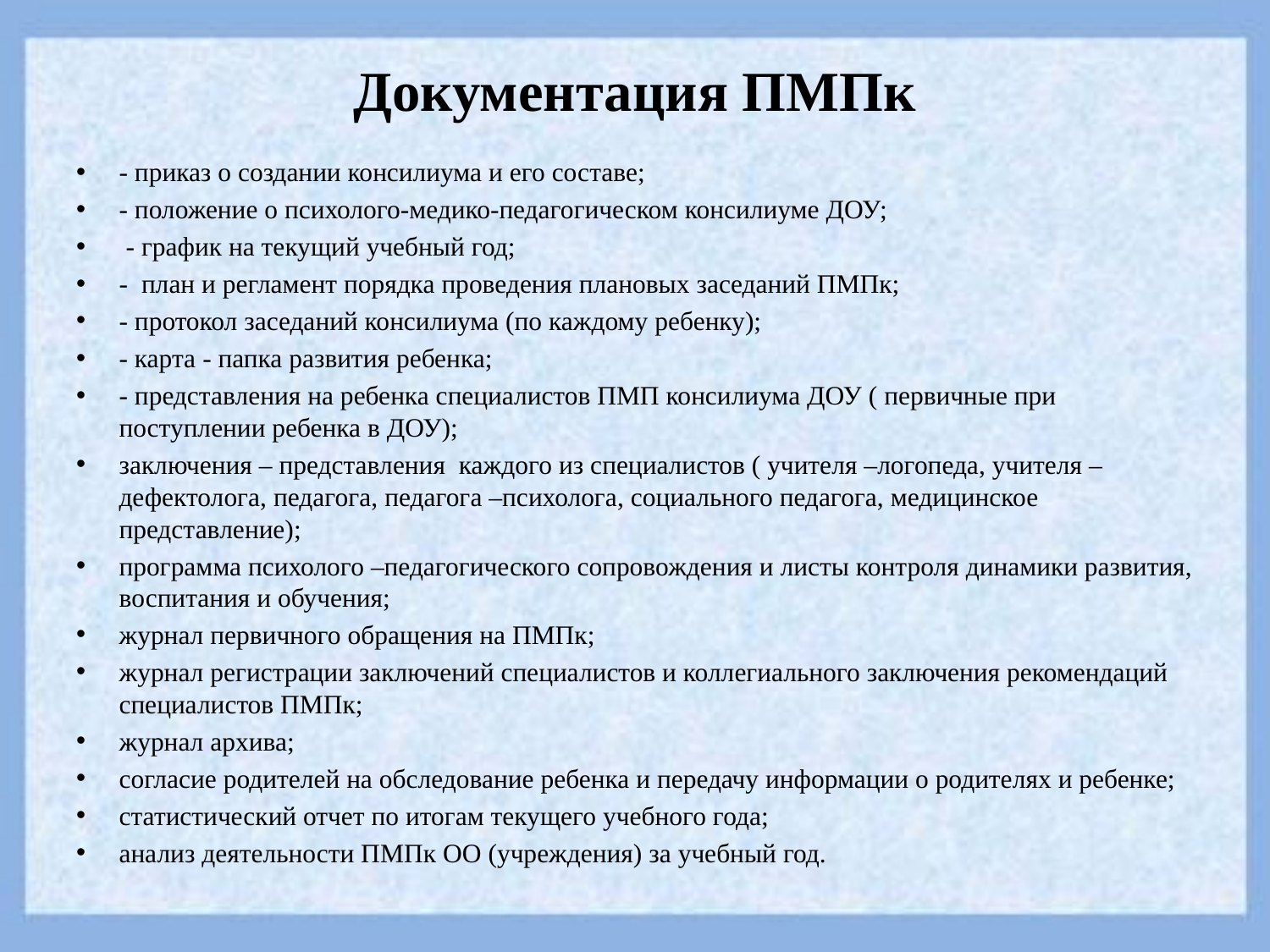

# Документация ПМПк
- приказ о создании консилиума и его составе;
- положение о психолого-медико-педагогическом консилиуме ДОУ;
 - график на текущий учебный год;
-  план и регламент порядка проведения плановых заседаний ПМПк;
- протокол заседаний консилиума (по каждому ребенку);
- карта - папка развития ребенка;
- представления на ребенка специалистов ПМП консилиума ДОУ ( первичные при поступлении ребенка в ДОУ);
заключения – представления  каждого из специалистов ( учителя –логопеда, учителя –дефектолога, педагога, педагога –психолога, социального педагога, медицинское  представление);
программа психолого –педагогического сопровождения и листы контроля динамики развития, воспитания и обучения;
журнал первичного обращения на ПМПк;
журнал регистрации заключений специалистов и коллегиального заключения рекомендаций специалистов ПМПк;
журнал архива;
согласие родителей на обследование ребенка и передачу информации о родителях и ребенке;
статистический отчет по итогам текущего учебного года;
анализ деятельности ПМПк ОО (учреждения) за учебный год.